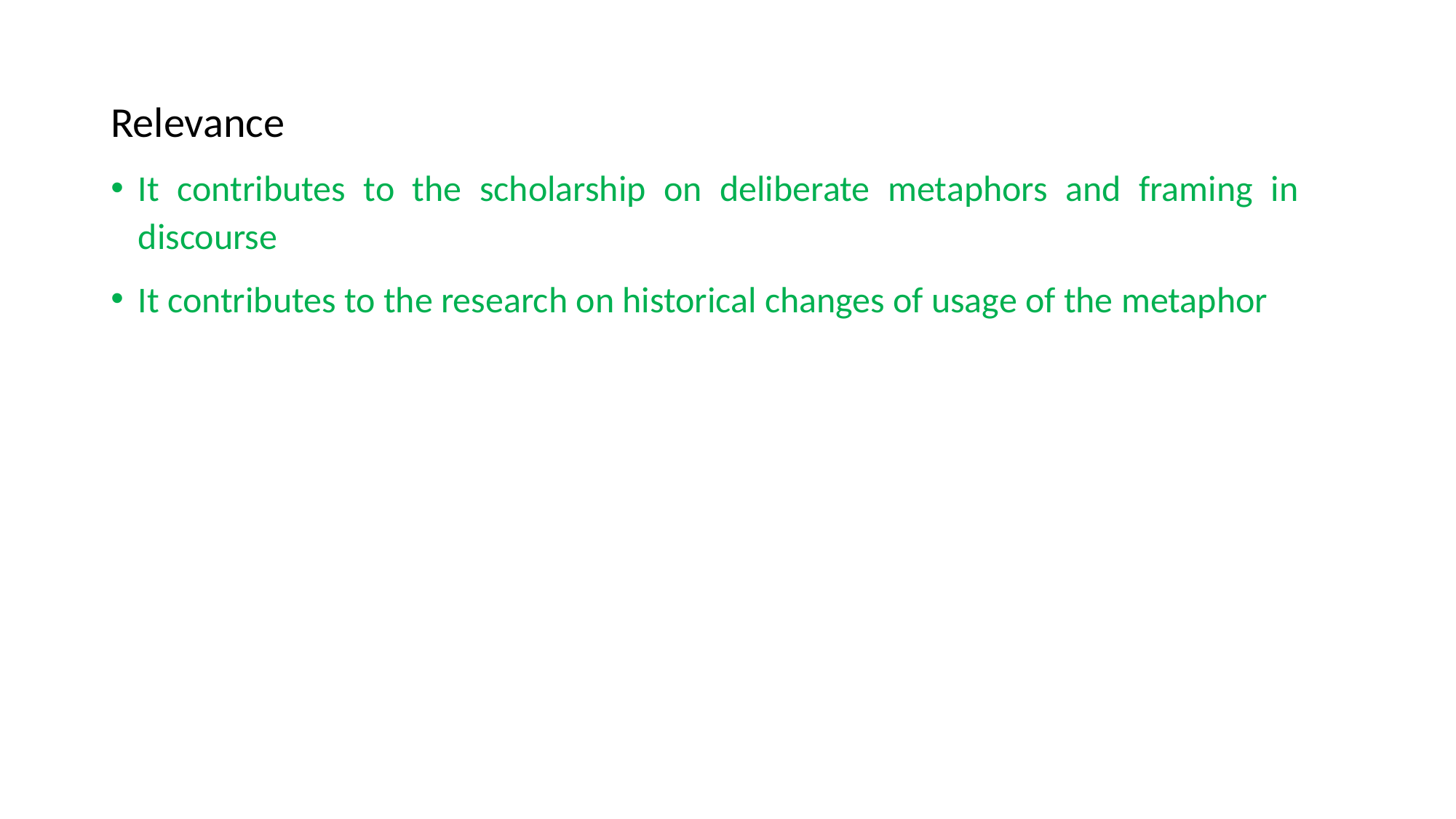

Relevance
It contributes to the scholarship on deliberate metaphors and framing in discourse
It contributes to the research on historical changes of usage of the metaphor